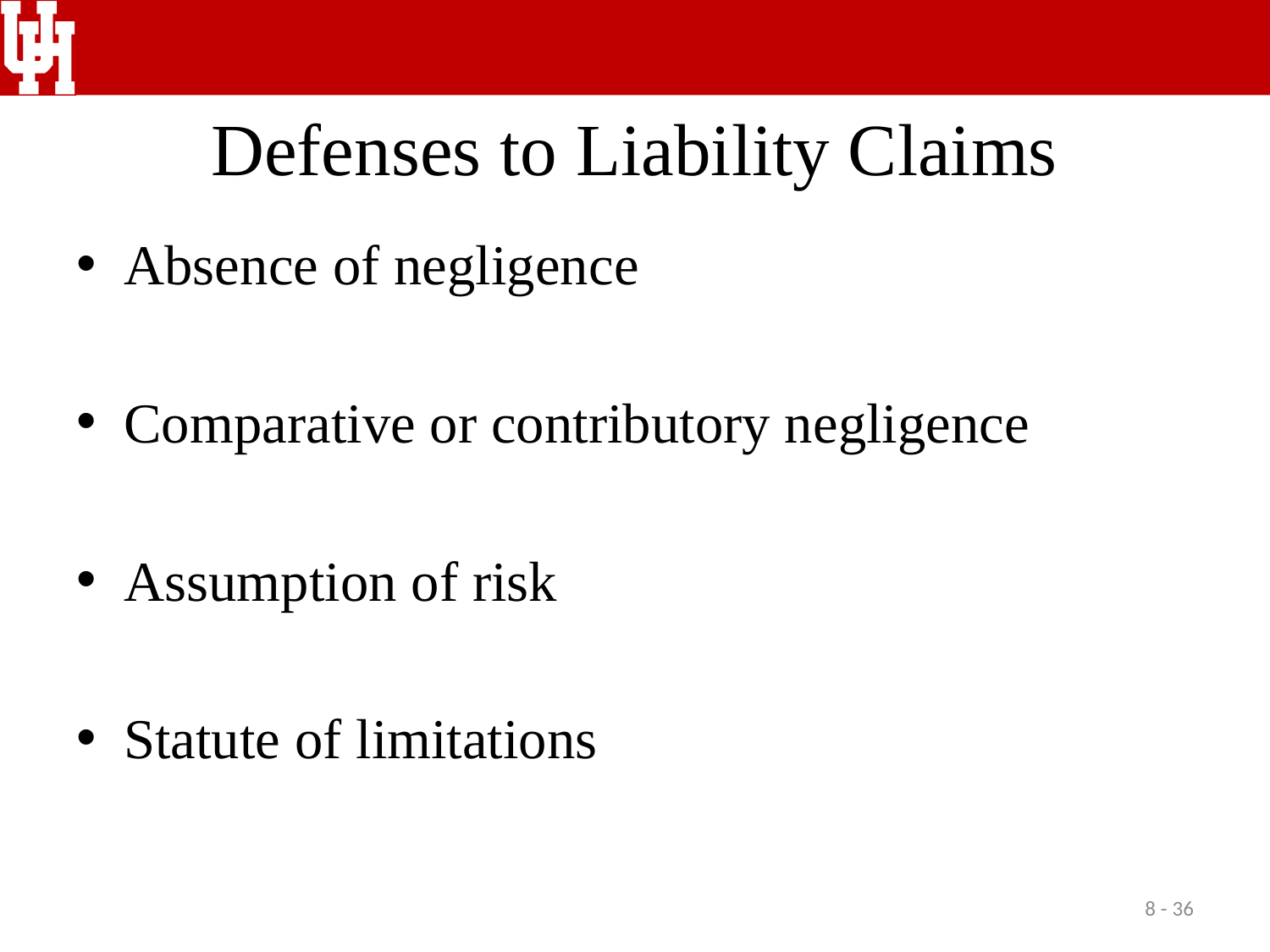

# Defenses to Liability Claims
Absence of negligence

Comparative or contributory negligence

Assumption of risk

Statute of limitations

8 - 36